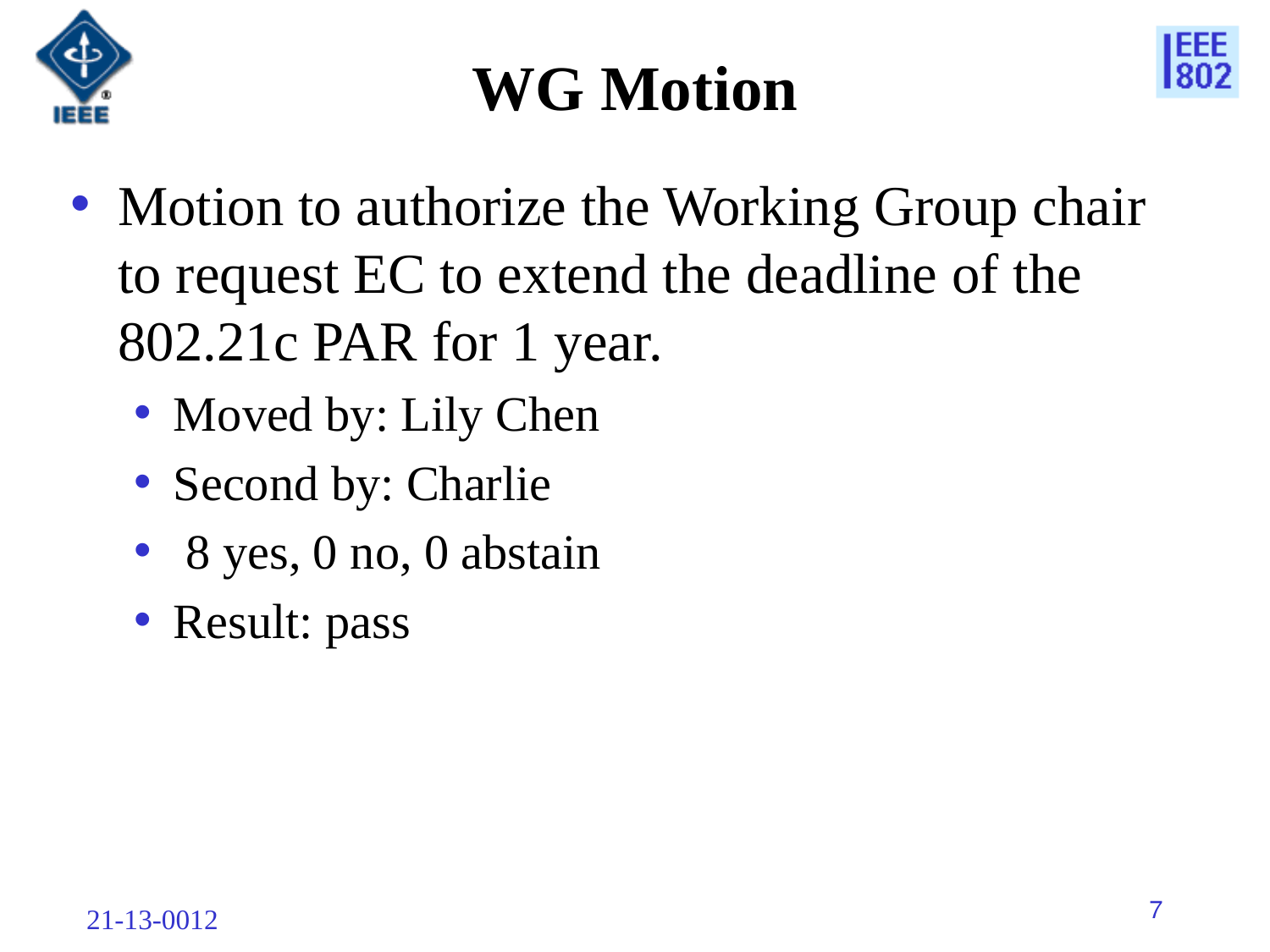

# WG Motion
Motion to authorize the Working Group chair to request EC to extend the deadline of the 802.21c PAR for 1 year.
Moved by: Lily Chen
Second by: Charlie
 8 yes, 0 no, 0 abstain
Result: pass